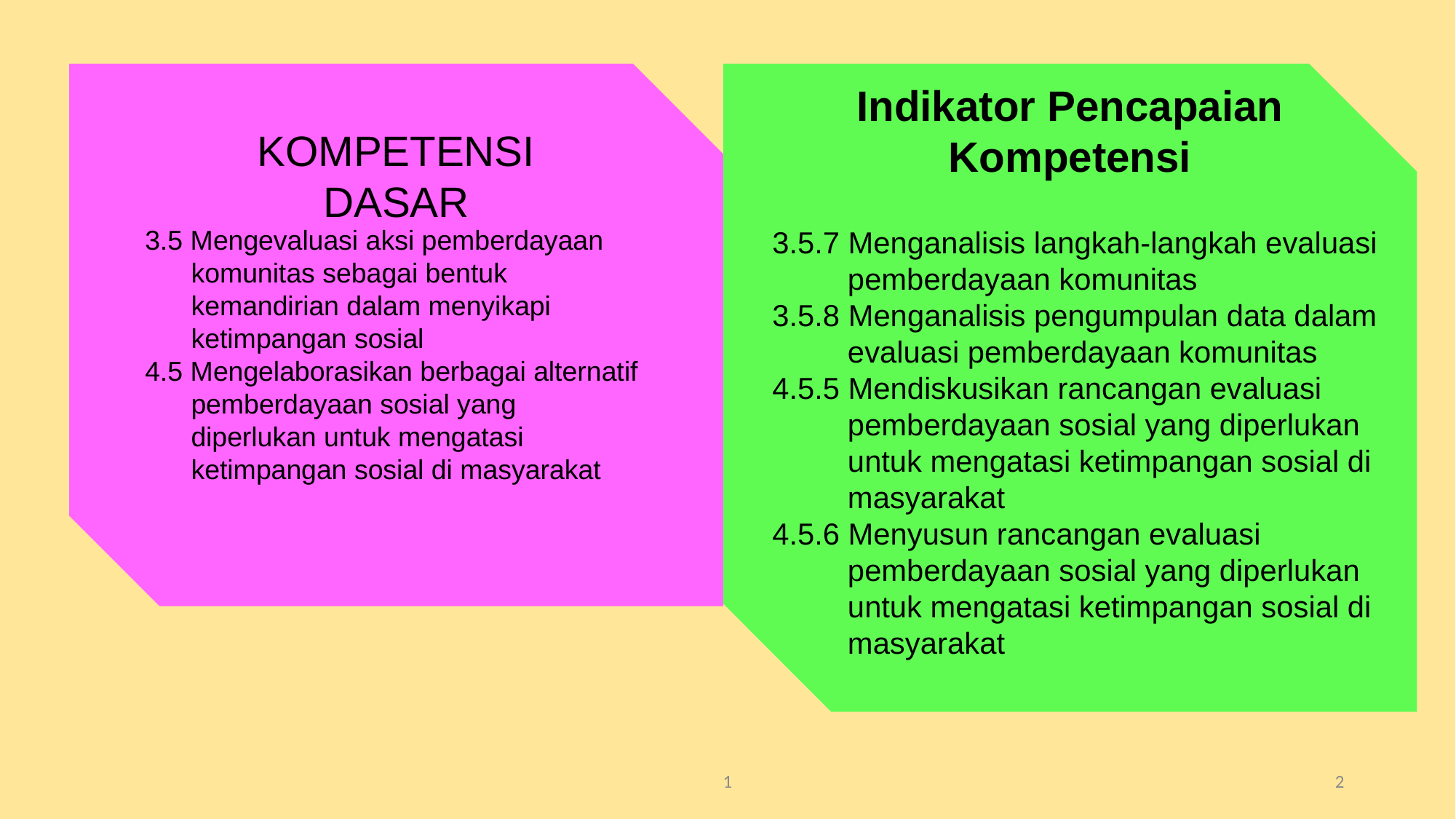

Indikator Pencapaian Kompetensi
KOMPETENSI DASAR
3.5 Mengevaluasi aksi pemberdayaan
      komunitas sebagai bentuk
      kemandirian dalam menyikapi
      ketimpangan sosial
4.5 Mengelaborasikan berbagai alternatif
      pemberdayaan sosial yang
      diperlukan untuk mengatasi
      ketimpangan sosial di masyarakat

3.5.7 Menganalisis langkah-langkah evaluasi
         pemberdayaan komunitas
3.5.8 Menganalisis pengumpulan data dalam
         evaluasi pemberdayaan komunitas
4.5.5 Mendiskusikan rancangan evaluasi
         pemberdayaan sosial yang diperlukan
         untuk mengatasi ketimpangan sosial di
         masyarakat
4.5.6 Menyusun rancangan evaluasi
         pemberdayaan sosial yang diperlukan
         untuk mengatasi ketimpangan sosial di
         masyarakat

1
2